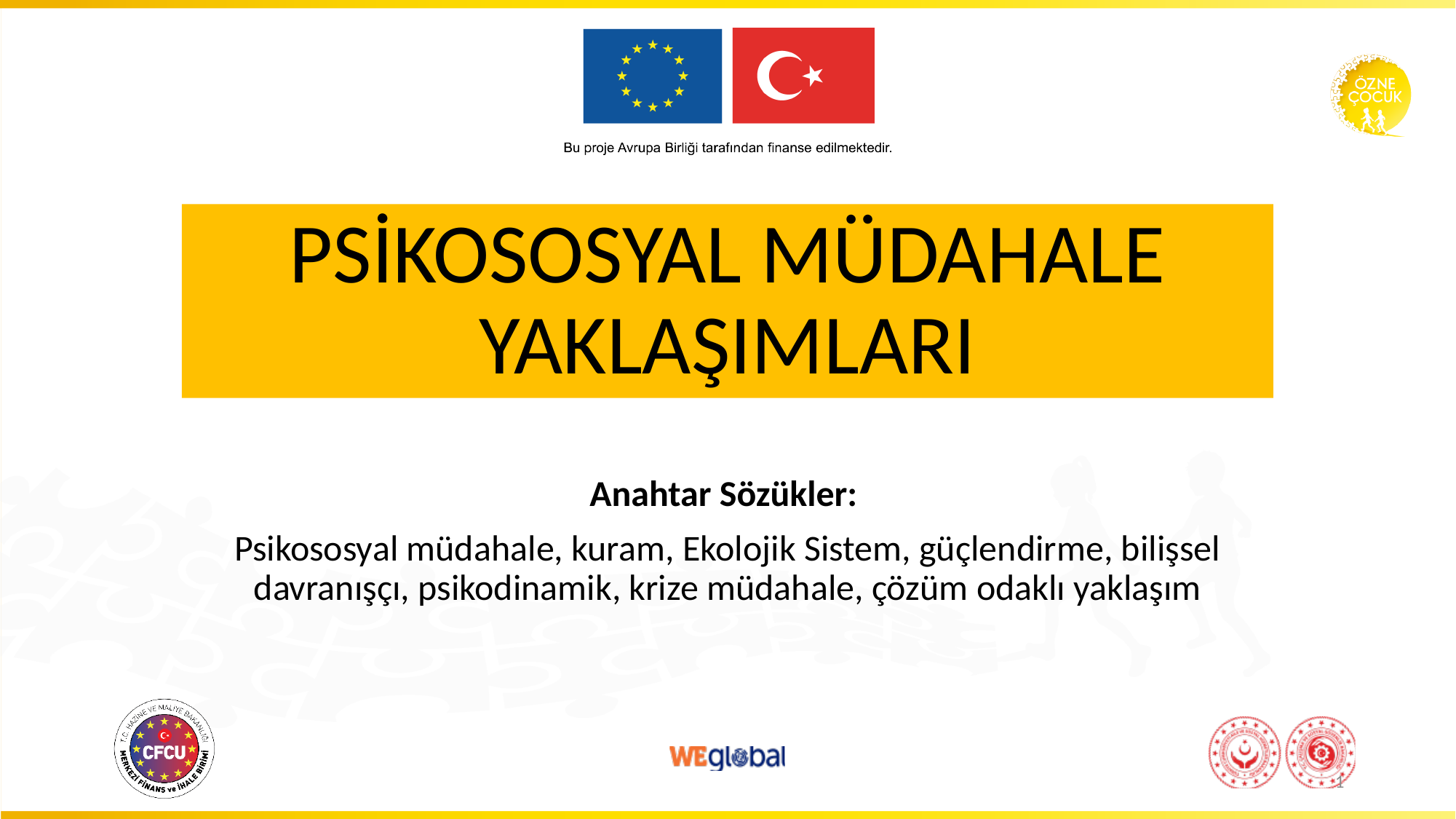

# PSİKOSOSYAL MÜDAHALE YAKLAŞIMLARI
Anahtar Sözükler:
Psikososyal müdahale, kuram, Ekolojik Sistem, güçlendirme, bilişsel davranışçı, psikodinamik, krize müdahale, çözüm odaklı yaklaşım
1